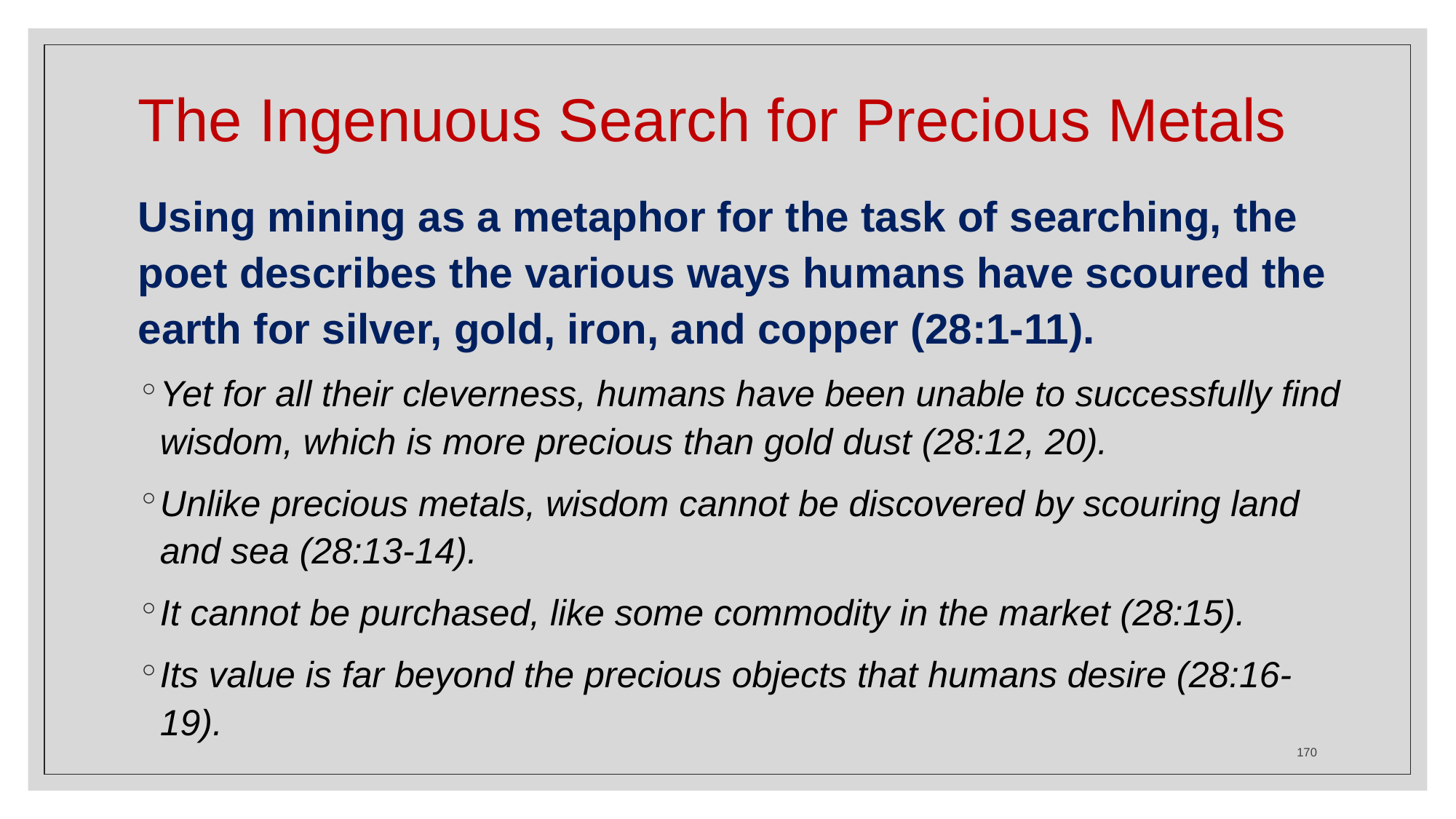

# The Ingenuous Search for Precious Metals
Using mining as a metaphor for the task of searching, the poet describes the various ways humans have scoured the earth for silver, gold, iron, and copper (28:1-11).
Yet for all their cleverness, humans have been unable to successfully find wisdom, which is more precious than gold dust (28:12, 20).
Unlike precious metals, wisdom cannot be discovered by scouring land and sea (28:13-14).
It cannot be purchased, like some commodity in the market (28:15).
Its value is far beyond the precious objects that humans desire (28:16-19).
170